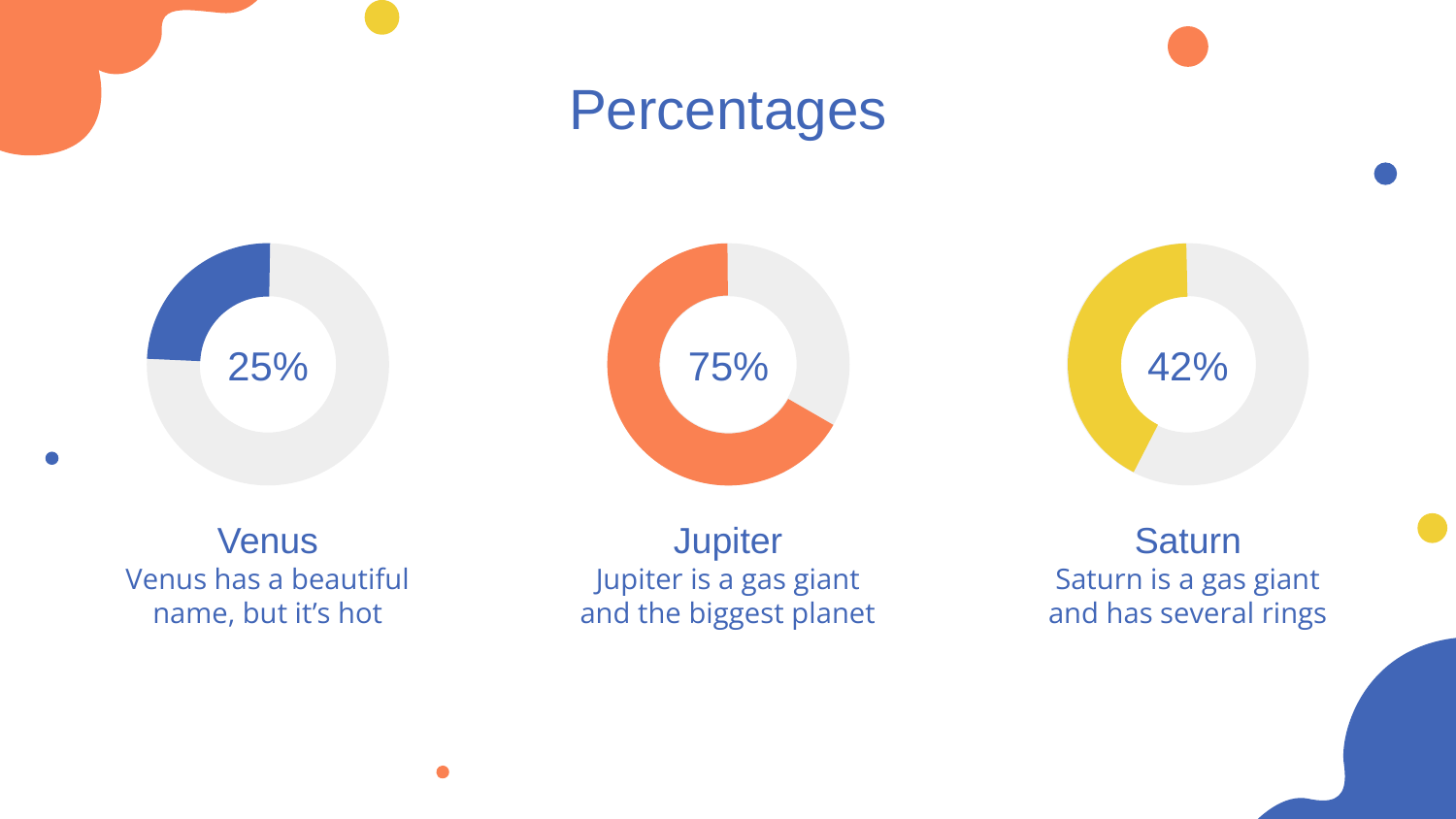

# Percentages

42%
25%
75%
Venus
Jupiter
Saturn
Venus has a beautiful name, but it’s hot
Jupiter is a gas giant and the biggest planet
Saturn is a gas giant and has several rings